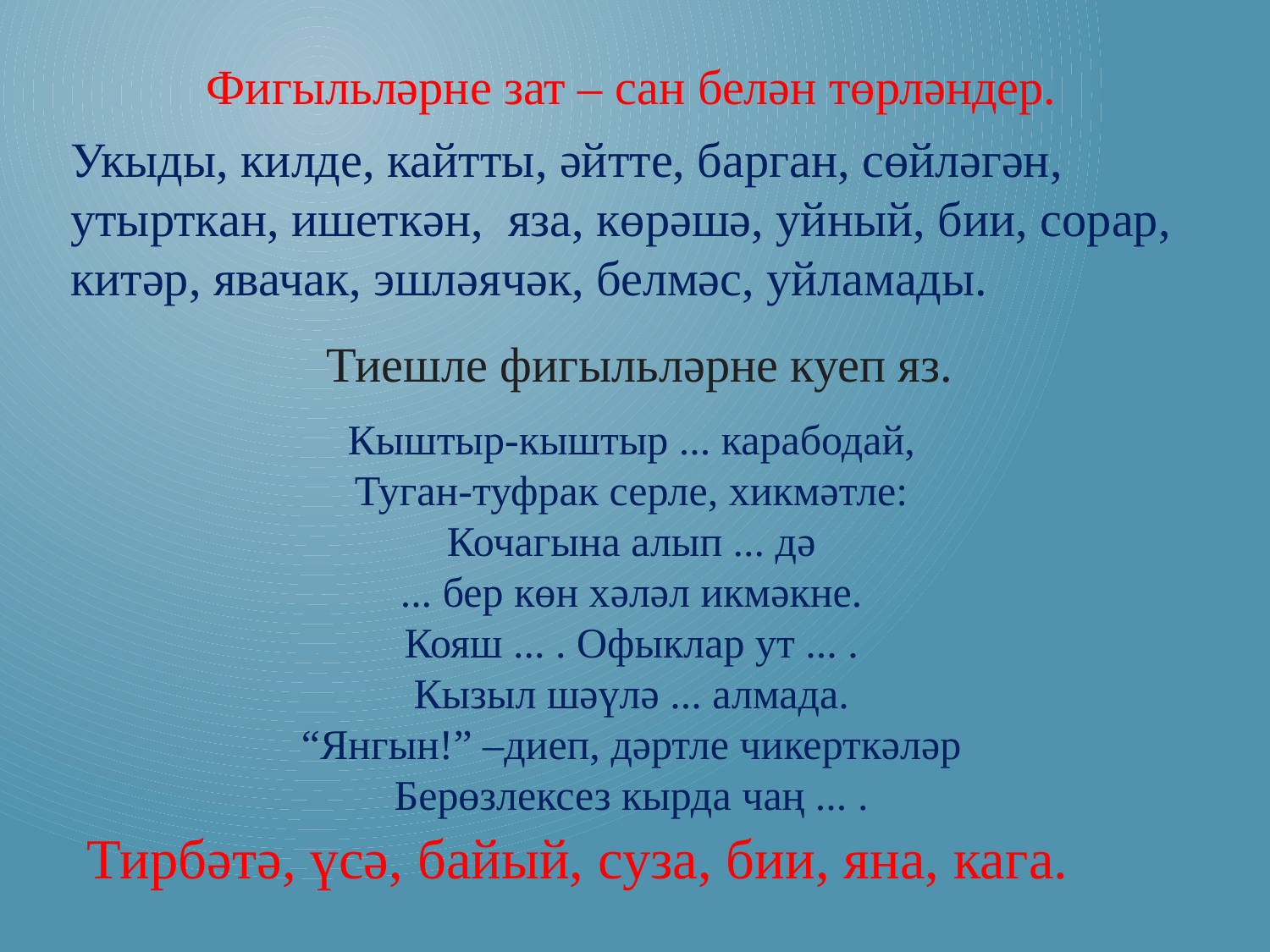

Фигыльләрне зат – сан белән төрләндер.
Укыды, килде, кайтты, әйтте, барган, сөйләгән, утырткан, ишеткән,  яза, көрәшә, уйный, бии, сорар, китәр, явачак, эшләячәк, белмәс, уйламады.
Тиешле фигыльләрне куеп яз.

Кыштыр-кыштыр ... карабодай,
Туган-туфрак серле, хикмәтле:
Кочагына алып ... дә
... бер көн хәләл икмәкне.
Кояш ... . Офыклар ут ... .
Кызыл шәүлә ... алмада.
“Янгын!” –диеп, дәртле чикерткәләр
Берөзлексез кырда чаң ... .

Тирбәтә, үсә, байый, суза, бии, яна, кага.